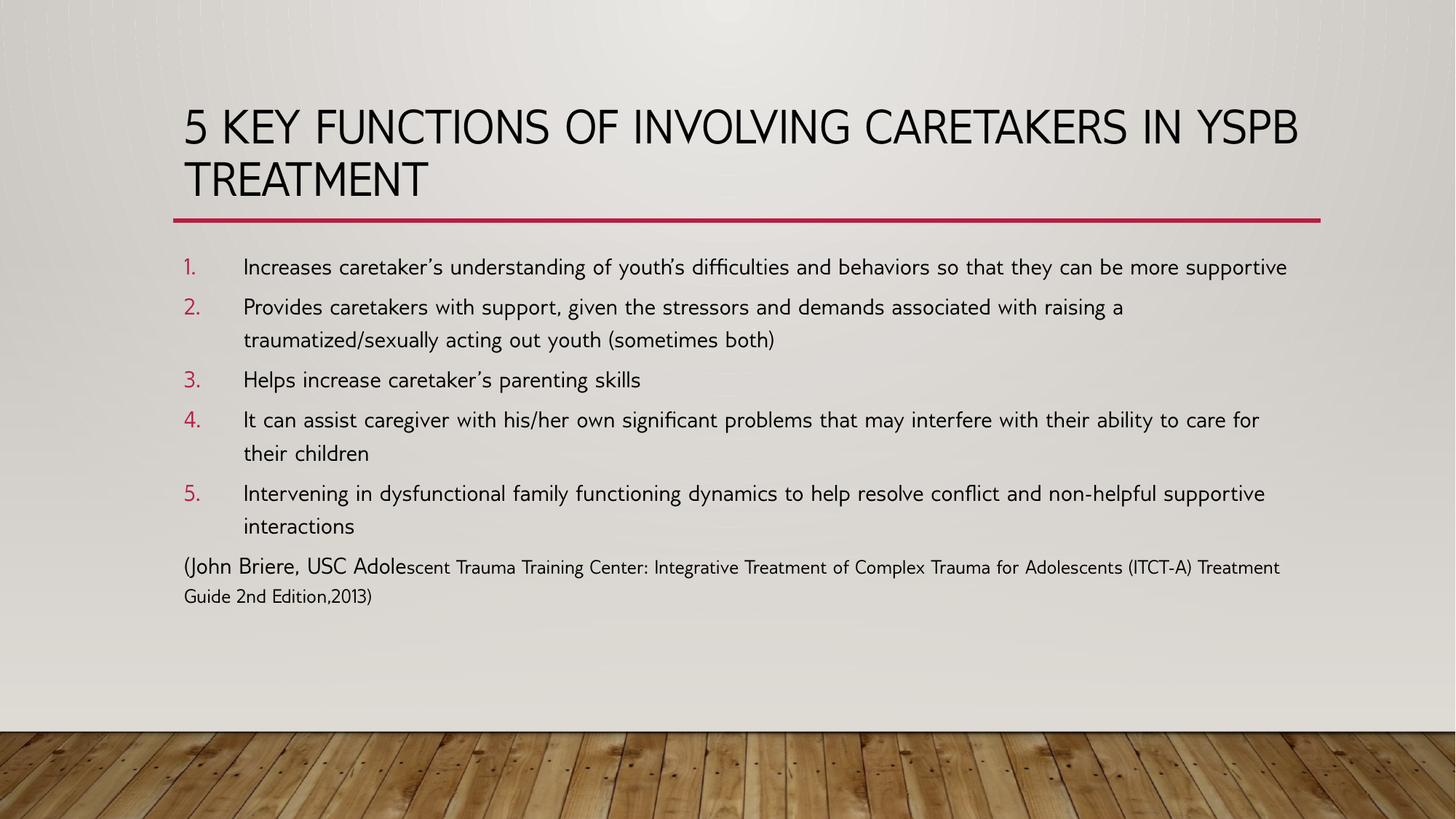

# 5 Key Functions of Involving Caretakers in YSPB Treatment
Increases caretaker’s understanding of youth’s difficulties and behaviors so that they can be more supportive
Provides caretakers with support, given the stressors and demands associated with raising a traumatized/sexually acting out youth (sometimes both)
Helps increase caretaker’s parenting skills
It can assist caregiver with his/her own significant problems that may interfere with their ability to care for their children
Intervening in dysfunctional family functioning dynamics to help resolve conflict and non-helpful supportive interactions
(John Briere, USC Adolescent Trauma Training Center: Integrative Treatment of Complex Trauma for Adolescents (ITCT-A) Treatment Guide 2nd Edition,2013)